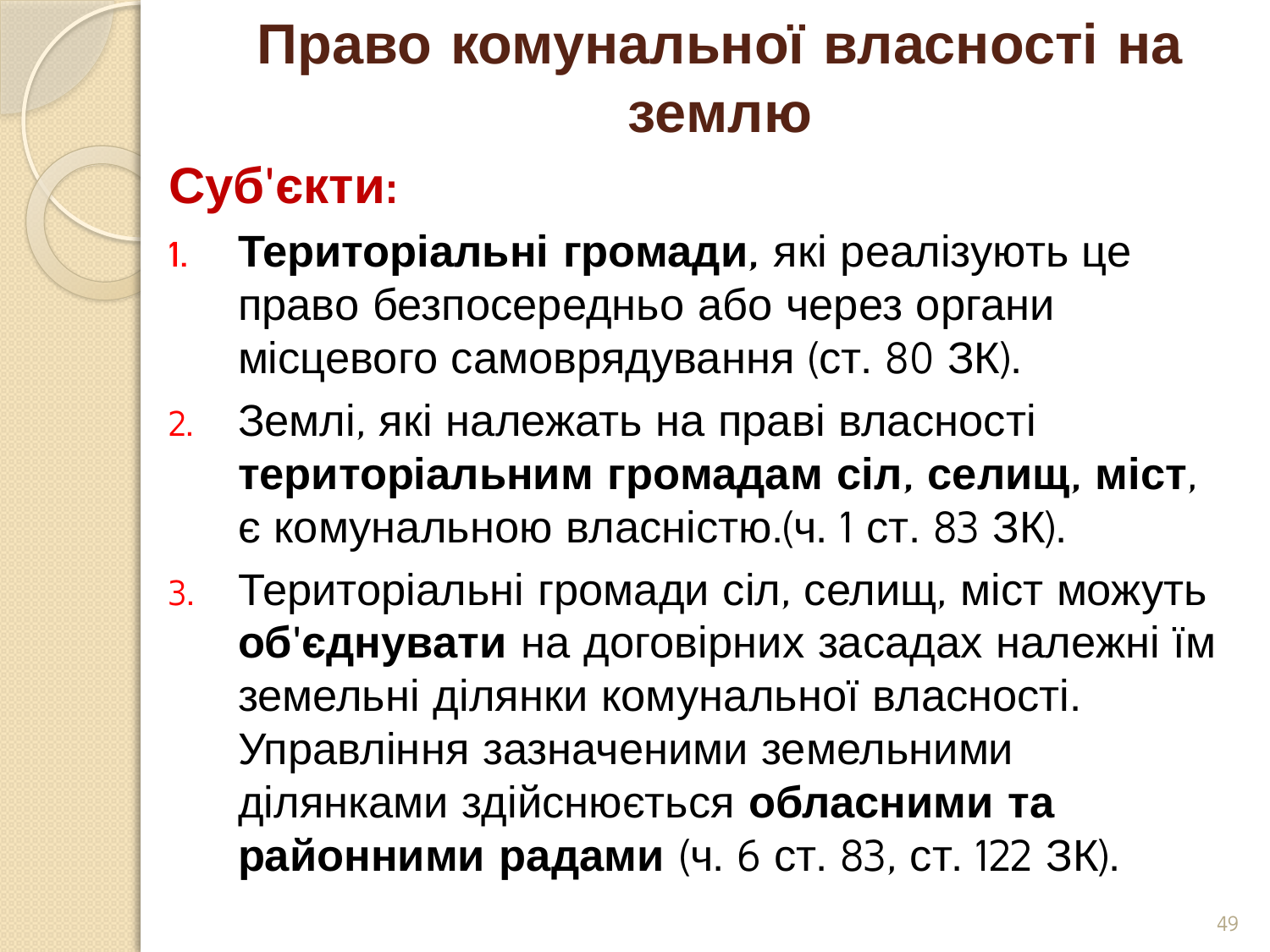

# Право комунальної власності на землю
Суб'єкти:
Територіальні громади, які реалізують це право безпосередньо або через органи місцевого самоврядування (ст. 80 ЗК).
Землі, які належать на праві власності територіальним громадам сіл, селищ, міст, є комунальною власністю.(ч. 1 ст. 83 ЗК).
Територіальні громади сіл, селищ, міст можуть об'єднувати на договірних засадах належні їм земельні ділянки комунальної власності. Управління зазначеними земельними ділянками здійснюється обласними та районними радами (ч. 6 ст. 83, ст. 122 ЗК).
49